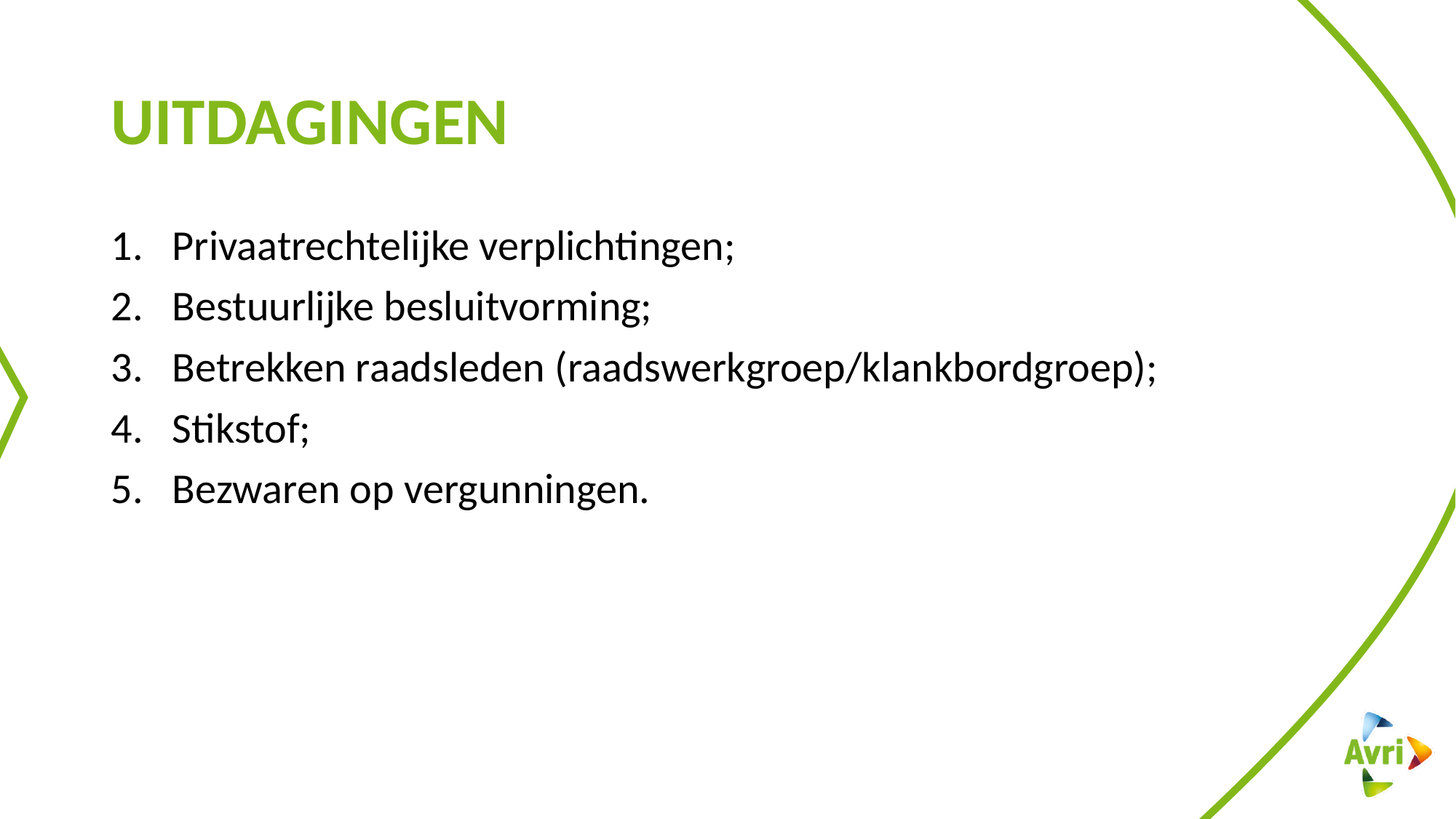

# Uitdagingen
Privaatrechtelijke verplichtingen;
Bestuurlijke besluitvorming;
Betrekken raadsleden (raadswerkgroep/klankbordgroep);
Stikstof;
Bezwaren op vergunningen.